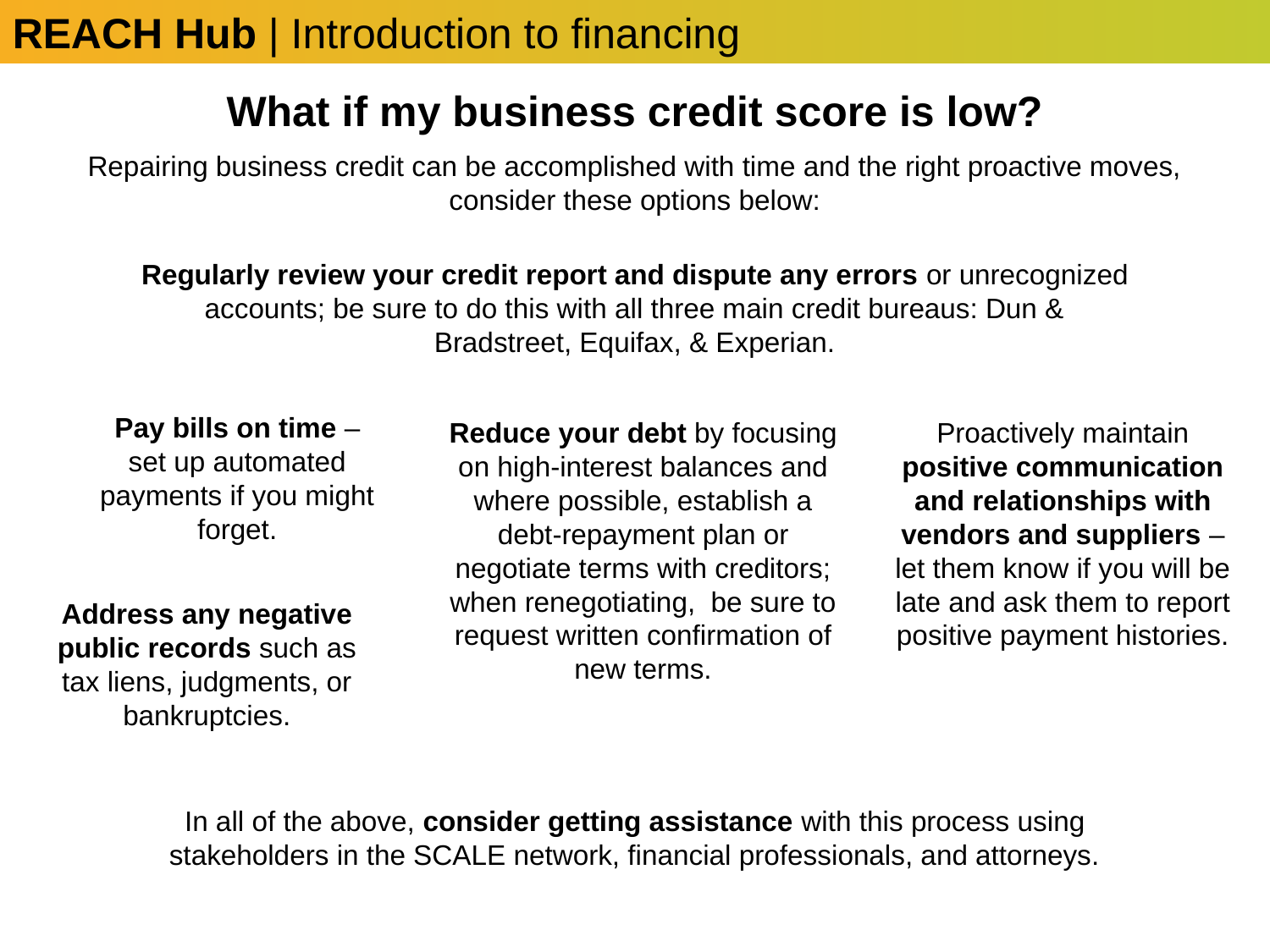

REACH Hub | Introduction to financing
What if my business credit score is low?
Repairing business credit can be accomplished with time and the right proactive moves, consider these options below:
Regularly review your credit report and dispute any errors or unrecognized accounts; be sure to do this with all three main credit bureaus: Dun & Bradstreet, Equifax, & Experian.
Pay bills on time – set up automated payments if you might forget.
Reduce your debt by focusing on high-interest balances and where possible, establish a debt-repayment plan or negotiate terms with creditors; when renegotiating,  be sure to request written confirmation of new terms.
Proactively maintain positive communication and relationships with vendors and suppliers – let them know if you will be late and ask them to report positive payment histories.
Address any negative public records such as tax liens, judgments, or bankruptcies.
In all of the above, consider getting assistance with this process using stakeholders in the SCALE network, financial professionals, and attorneys.